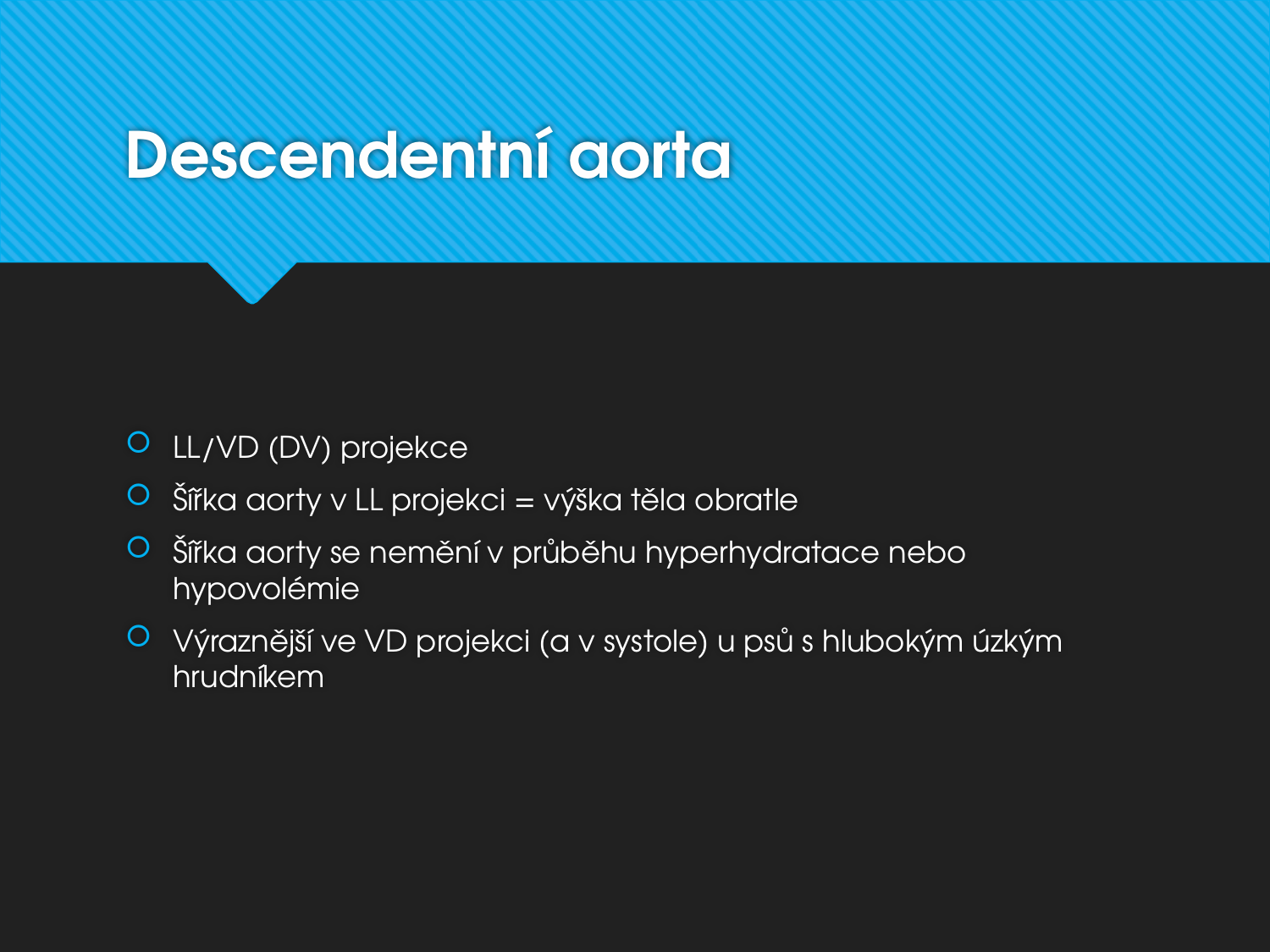

# Descendentní aorta
LL/VD (DV) projekce
Šířka aorty v LL projekci = výška těla obratle
Šířka aorty se nemění v průběhu hyperhydratace nebo hypovolémie
Výraznější ve VD projekci (a v systole) u psů s hlubokým úzkým hrudníkem